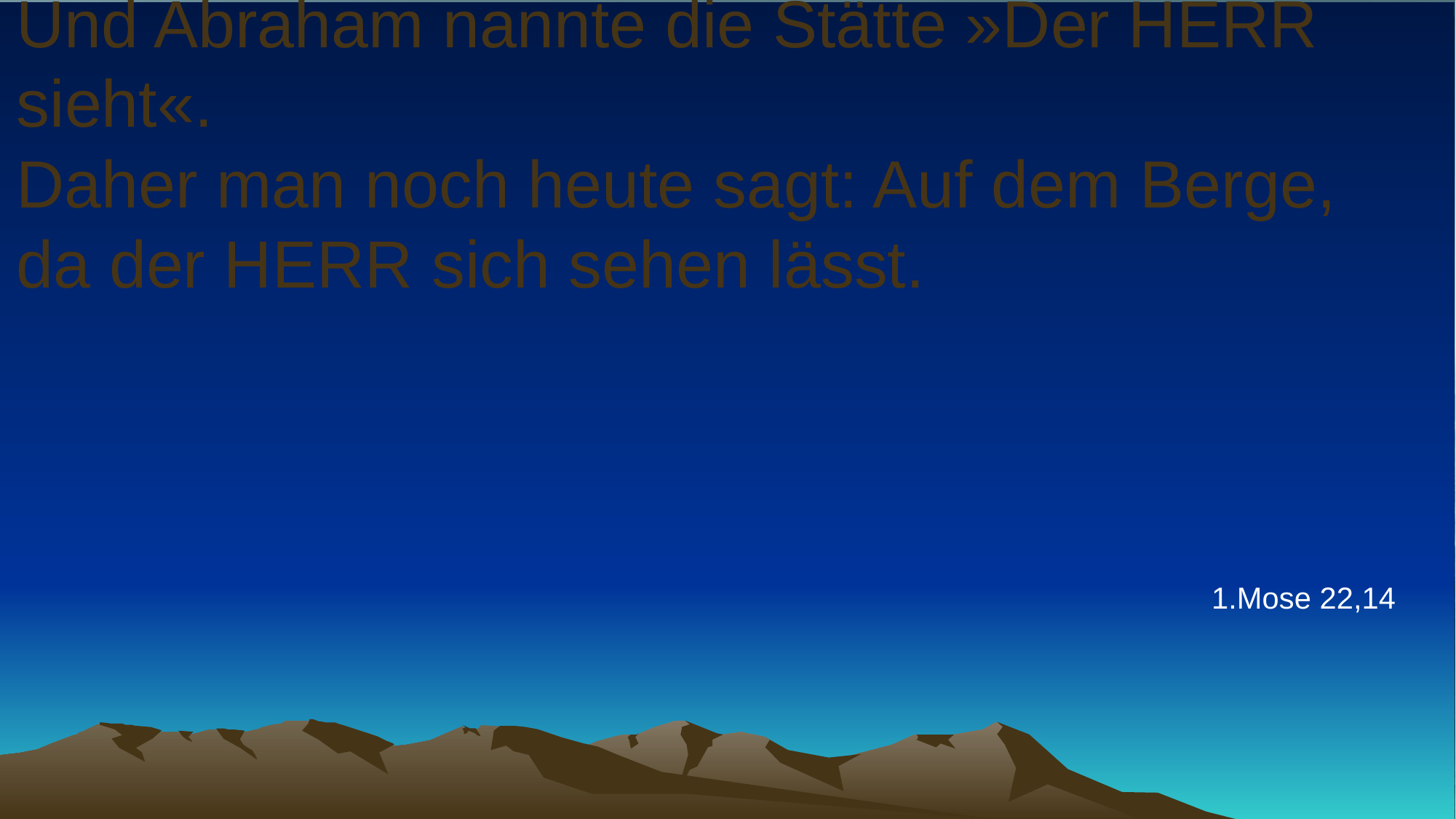

# Und Abraham nannte die Stätte »Der HERR sieht«. Daher man noch heute sagt: Auf dem Berge, da der HERR sich sehen lässt.
1.Mose 22,14